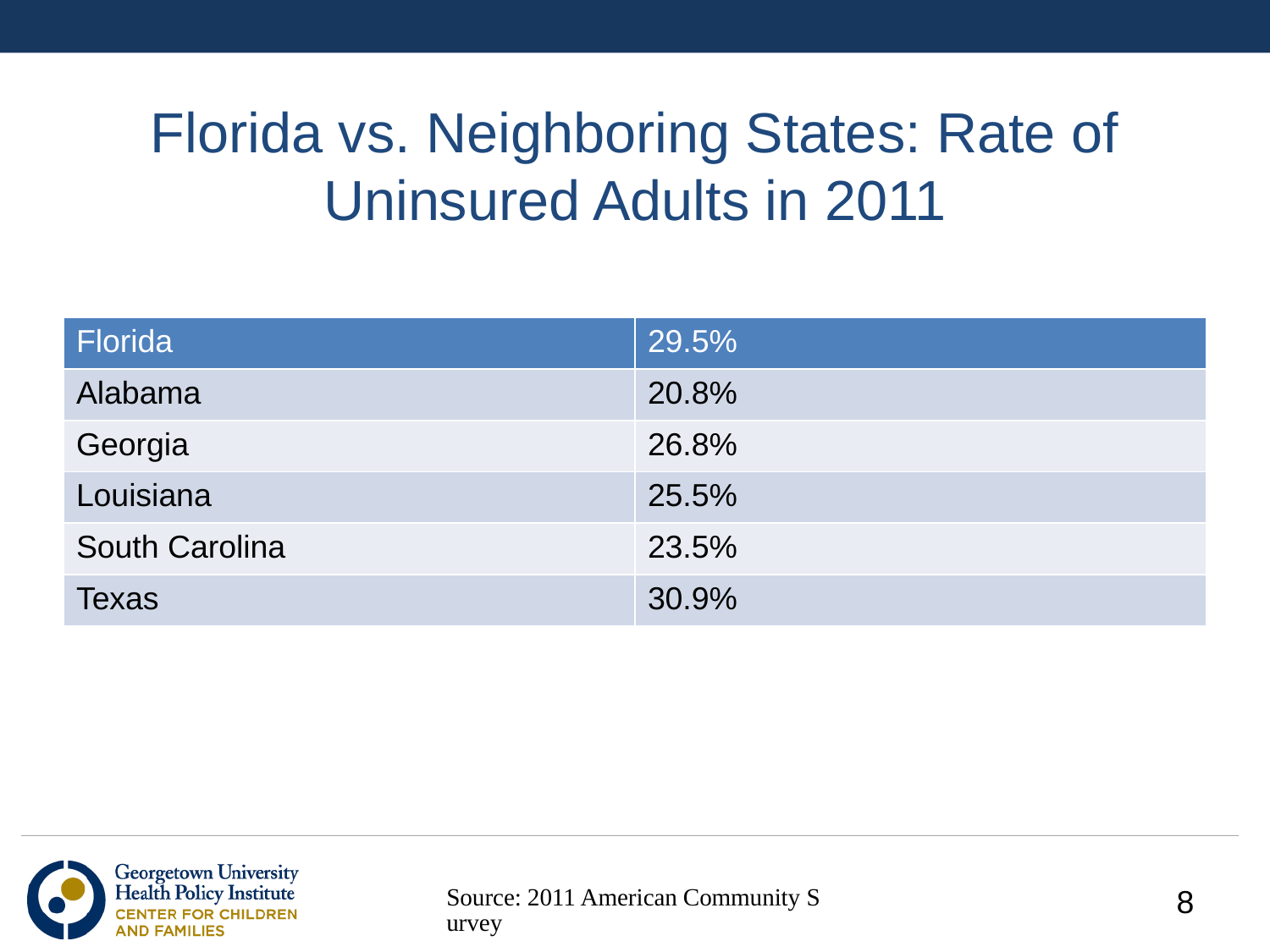

# Florida vs. Neighboring States: Rate of Uninsured Adults in 2011
| Florida | 29.5% |
| --- | --- |
| Alabama | 20.8% |
| Georgia | 26.8% |
| Louisiana | 25.5% |
| South Carolina | 23.5% |
| Texas | 30.9% |
Source: 2011 American Community Survey
8